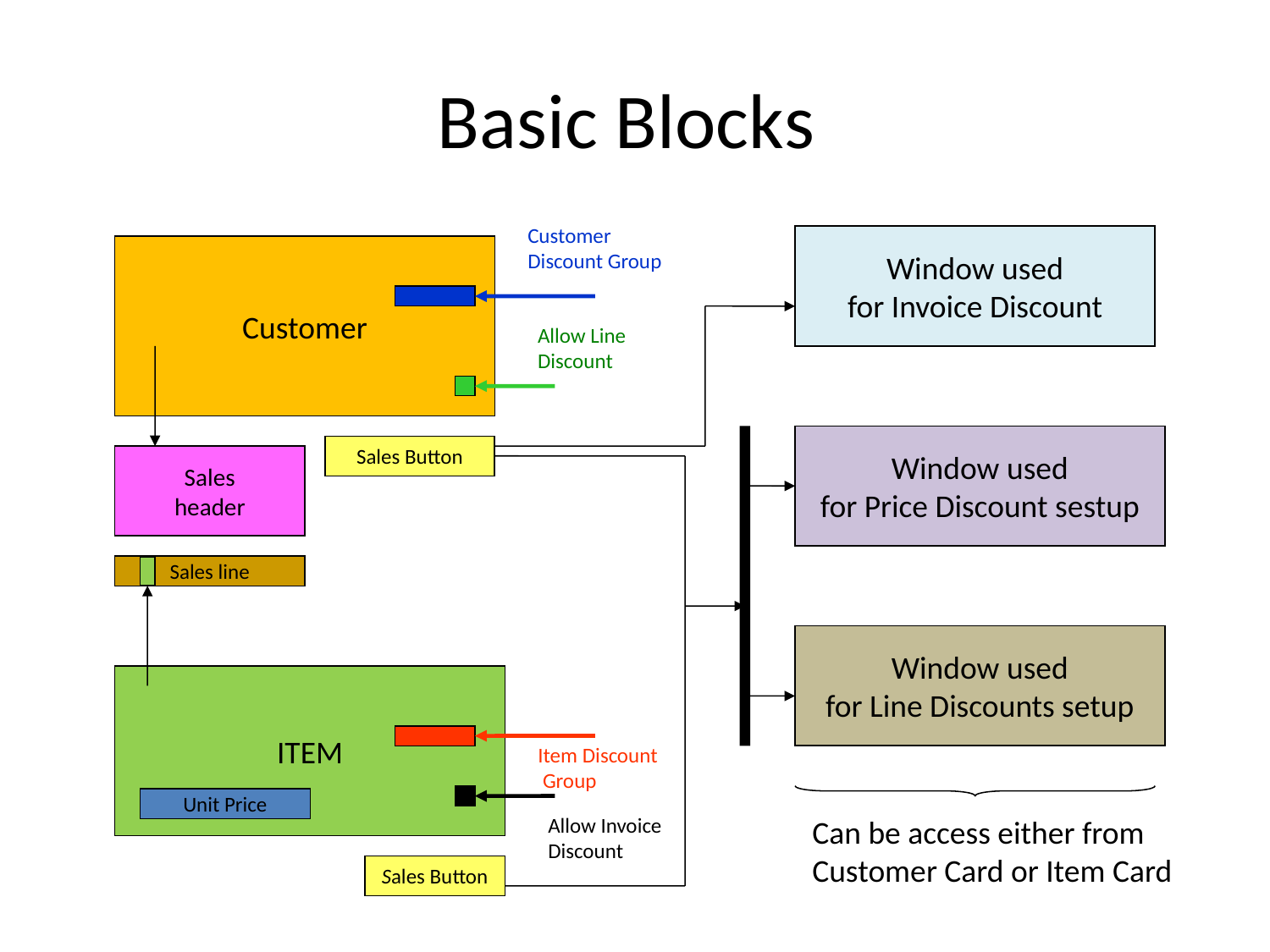

# Basic Blocks
Customer
Discount Group
Window used
for Invoice Discount
Customer

Allow Line
Discount

Window used
for Price Discount sestup
Sales Button
Sales
header

Sales line

Window used
for Line Discounts setup
ITEM

Item Discount
 Group

Unit Price

Allow Invoice
Discount
Can be access either from
Customer Card or Item Card

Sales Button